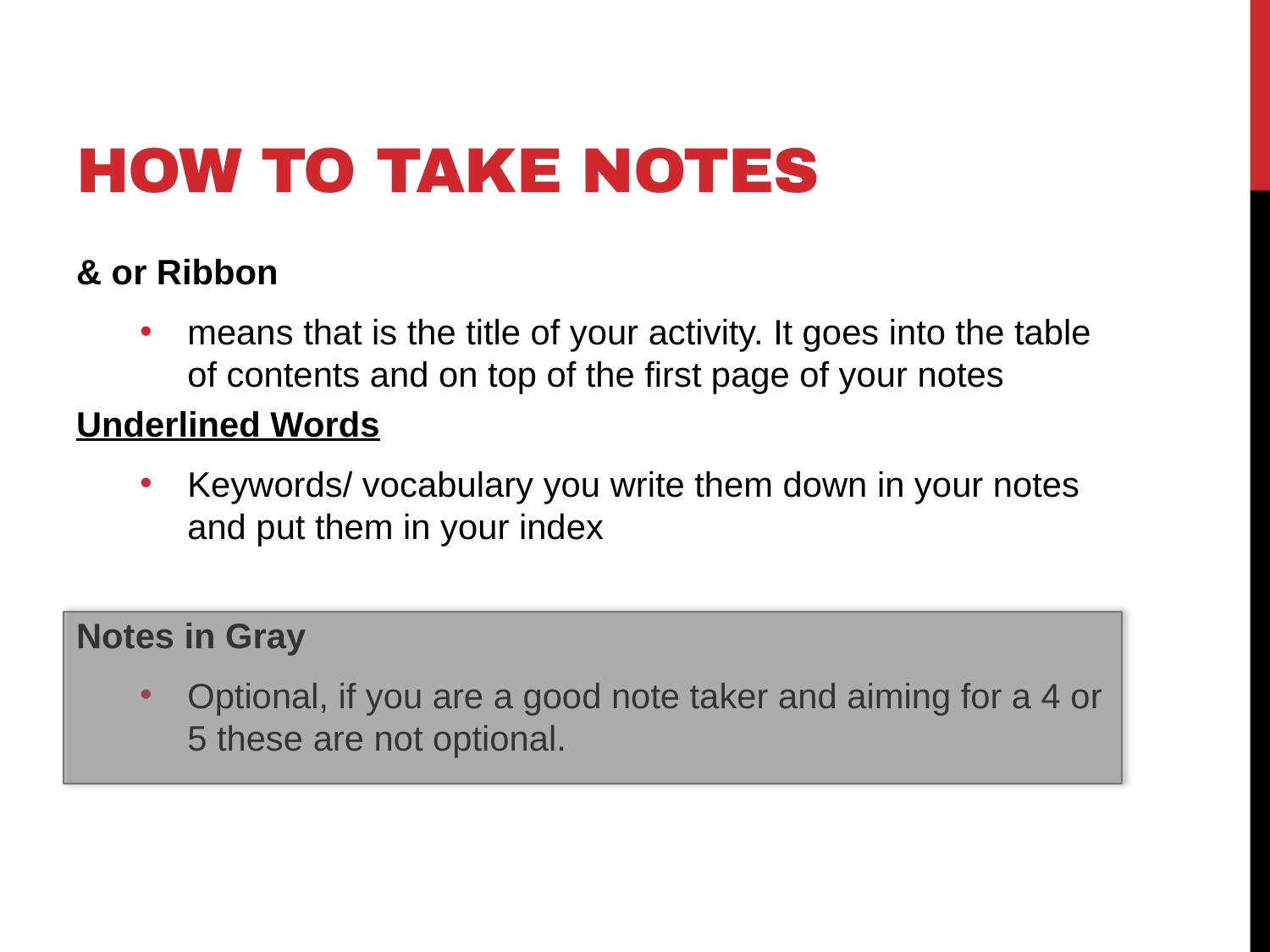

# How to take notes
& or Ribbon
means that is the title of your activity. It goes into the table of contents and on top of the first page of your notes
Underlined Words
Keywords/ vocabulary you write them down in your notes and put them in your index

Notes in Gray
Optional, if you are a good note taker and aiming for a 4 or 5 these are not optional.